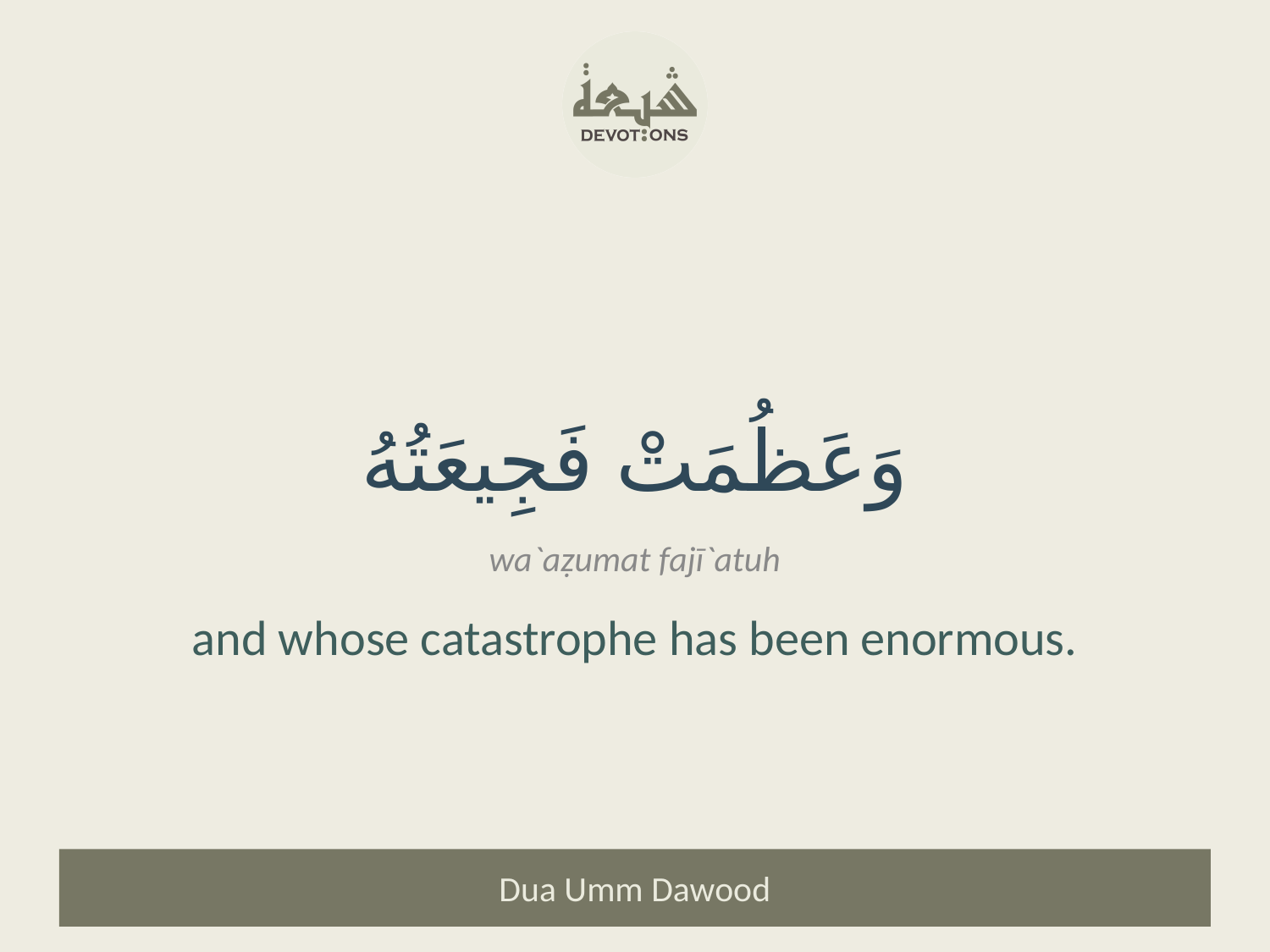

وَعَظُمَتْ فَجِيعَتُهُ
wa`aẓumat fajī`atuh
and whose catastrophe has been enormous.
Dua Umm Dawood